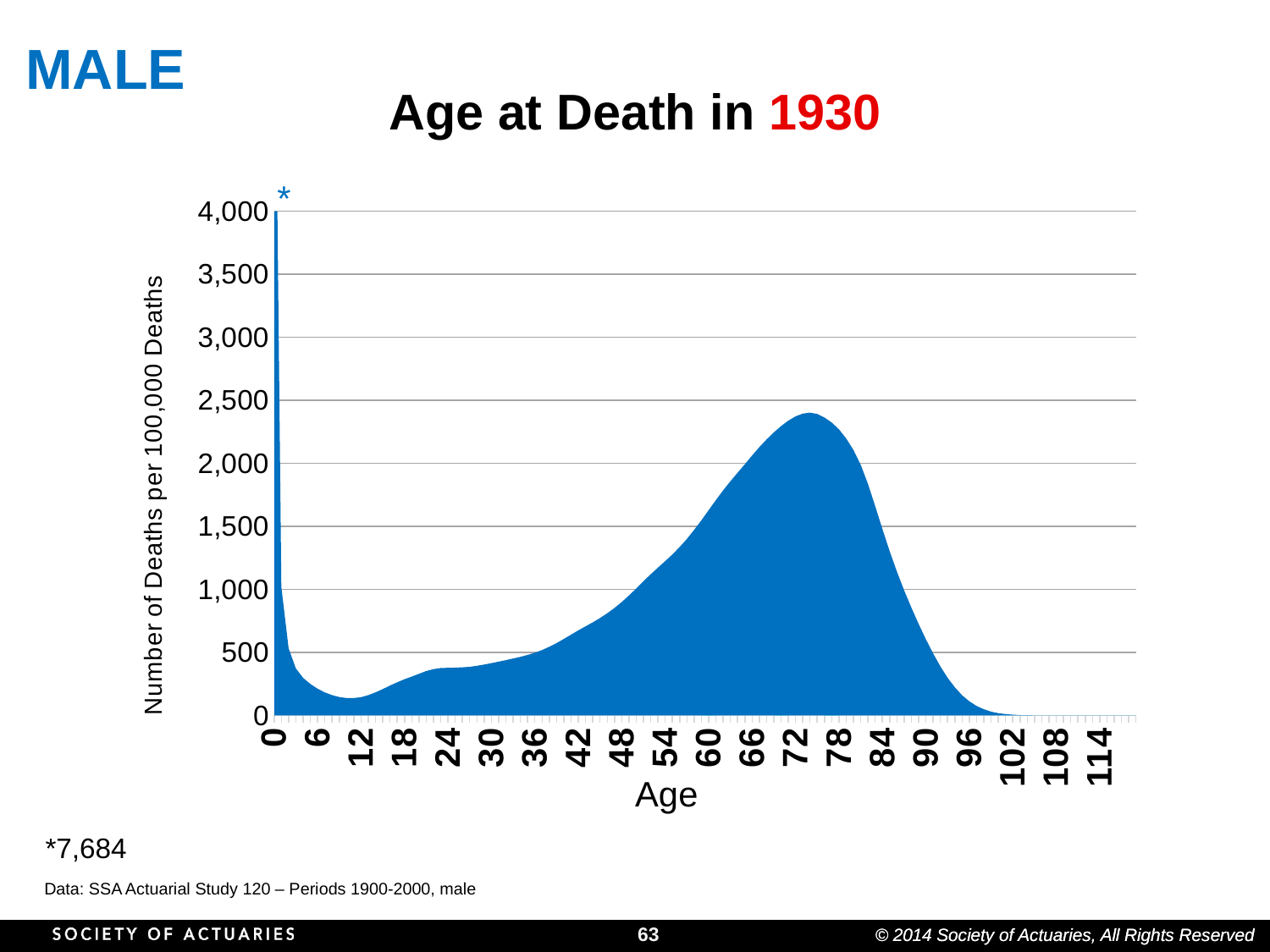

MALE
# Age at Death in 1930
*

### Chart

| Category | Number of Deaths | Life Exp |
|---|---|---|
| 0 | 6495.0 | 0.0 |
| 1 | 1019.0 | 0.0 |
| 2 | 533.0 | 0.0 |
| 3 | 373.0 | 0.0 |
| 4 | 298.0 | 0.0 |
| 5 | 250.0 | 0.0 |
| 6 | 212.0 | 0.0 |
| 7 | 183.0 | 0.0 |
| 8 | 161.0 | 0.0 |
| 9 | 146.0 | 0.0 |
| 10 | 138.0 | 0.0 |
| 11 | 138.0 | 0.0 |
| 12 | 145.0 | 0.0 |
| 13 | 161.0 | 0.0 |
| 14 | 183.0 | 0.0 |
| 15 | 209.0 | 0.0 |
| 16 | 237.0 | 0.0 |
| 17 | 263.0 | 0.0 |
| 18 | 287.0 | 0.0 |
| 19 | 308.0 | 0.0 |
| 20 | 330.0 | 0.0 |
| 21 | 352.0 | 0.0 |
| 22 | 367.0 | 0.0 |
| 23 | 376.0 | 0.0 |
| 24 | 378.0 | 0.0 |
| 25 | 379.0 | 0.0 |
| 26 | 382.0 | 0.0 |
| 27 | 386.0 | 0.0 |
| 28 | 394.0 | 0.0 |
| 29 | 404.0 | 0.0 |
| 30 | 415.0 | 0.0 |
| 31 | 427.0 | 0.0 |
| 32 | 439.0 | 0.0 |
| 33 | 452.0 | 0.0 |
| 34 | 465.0 | 0.0 |
| 35 | 480.0 | 0.0 |
| 36 | 498.0 | 0.0 |
| 37 | 519.0 | 0.0 |
| 38 | 545.0 | 0.0 |
| 39 | 574.0 | 0.0 |
| 40 | 607.0 | 0.0 |
| 41 | 641.0 | 0.0 |
| 42 | 675.0 | 0.0 |
| 43 | 707.0 | 0.0 |
| 44 | 739.0 | 0.0 |
| 45 | 773.0 | 0.0 |
| 46 | 811.0 | 0.0 |
| 47 | 853.0 | 0.0 |
| 48 | 900.0 | 0.0 |
| 49 | 952.0 | 0.0 |
| 50 | 1007.0 | 0.0 |
| 51 | 1065.0 | 0.0 |
| 52 | 1120.0 | 0.0 |
| 53 | 1172.0 | 0.0 |
| 54 | 1224.0 | 0.0 |
| 55 | 1277.0 | 0.0 |
| 56 | 1336.0 | 0.0 |
| 57 | 1400.0 | 0.0 |
| 58 | 1472.0 | 0.0 |
| 59 | 1548.0 | 0.0 |
| 60 | 1628.0 | 1628.0 |
| 61 | 1708.0 | 0.0 |
| 62 | 1785.0 | 0.0 |
| 63 | 1857.0 | 0.0 |
| 64 | 1925.0 | 0.0 |
| 65 | 1993.0 | 0.0 |
| 66 | 2062.0 | 0.0 |
| 67 | 2128.0 | 0.0 |
| 68 | 2189.0 | 0.0 |
| 69 | 2245.0 | 0.0 |
| 70 | 2295.0 | 2295.0 |
| 71 | 2338.0 | 0.0 |
| 72 | 2372.0 | 0.0 |
| 73 | 2394.0 | 0.0 |
| 74 | 2402.0 | 0.0 |
| 75 | 2391.0 | 0.0 |
| 76 | 2363.0 | 0.0 |
| 77 | 2323.0 | 2323.0 |
| 78 | 2269.0 | 0.0 |
| 79 | 2196.0 | 0.0 |
| 80 | 2106.0 | 0.0 |
| 81 | 1988.0 | 0.0 |
| 82 | 1837.0 | 0.0 |
| 83 | 1660.0 | 0.0 |
| 84 | 1478.0 | 0.0 |
| 85 | 1302.0 | 0.0 |
| 86 | 1141.0 | 0.0 |
| 87 | 992.0 | 0.0 |
| 88 | 855.0 | 0.0 |
| 89 | 726.0 | 0.0 |
| 90 | 604.0 | 0.0 |
| 91 | 492.0 | 0.0 |
| 92 | 389.0 | 0.0 |
| 93 | 299.0 | 0.0 |
| 94 | 223.0 | 0.0 |
| 95 | 160.0 | 0.0 |
| 96 | 112.0 | 0.0 |
| 97 | 75.0 | 0.0 |
| 98 | 49.0 | 0.0 |
| 99 | 30.0 | 0.0 |
| 100 | 18.0 | 0.0 |
| 101 | 11.0 | 0.0 |
| 102 | 6.0 | 0.0 |
| 103 | 3.0 | 0.0 |
| 104 | 2.0 | 0.0 |
| 105 | 1.0 | 0.0 |
| 106 | 0.0 | 0.0 |
| 107 | 0.0 | 0.0 |
| 108 | 0.0 | 0.0 |
| 109 | 0.0 | 0.0 |
| 110 | 0.0 | 0.0 |
| 111 | 0.0 | 0.0 |
| 112 | 0.0 | 0.0 |
| 113 | 0.0 | 0.0 |
| 114 | 0.0 | 0.0 |
| 115 | 0.0 | 0.0 |
| 116 | 0.0 | 0.0 |
| 117 | 0.0 | 0.0 |
| 118 | 0.0 | 0.0 |
| 119 | 0.0 | 0.0 |
*7,684
Data: SSA Actuarial Study 120 – Periods 1900-2000, male